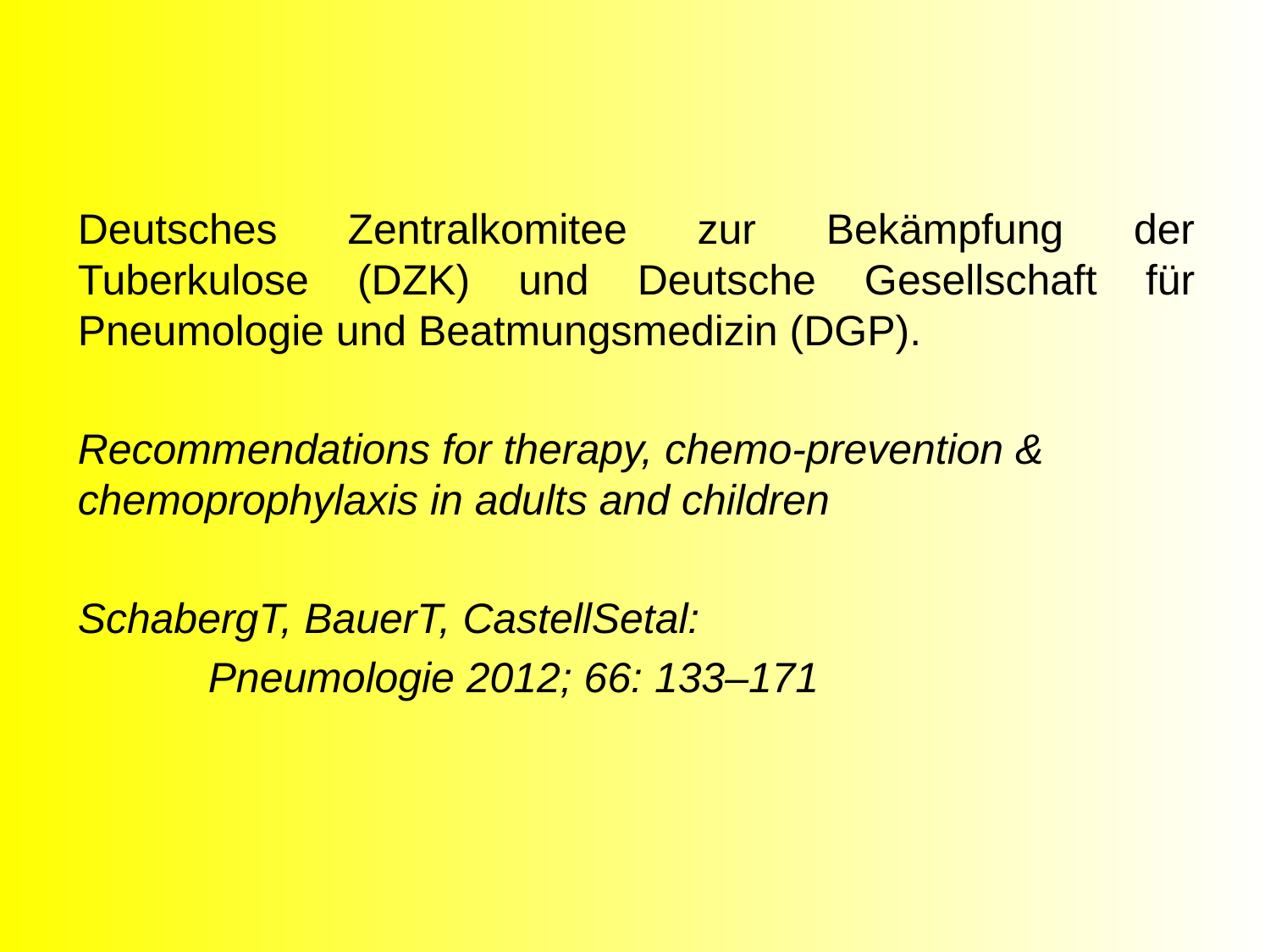

Deutsches Zentralkomitee zur Bekämpfung der Tuberkulose (DZK) und Deutsche Gesellschaft für Pneumologie und Beatmungsmedizin (DGP).

Recommendations for therapy, chemo-prevention & chemoprophylaxis in adults and children

SchabergT, BauerT, CastellSetal:
           Pneumologie 2012; 66: 133–171